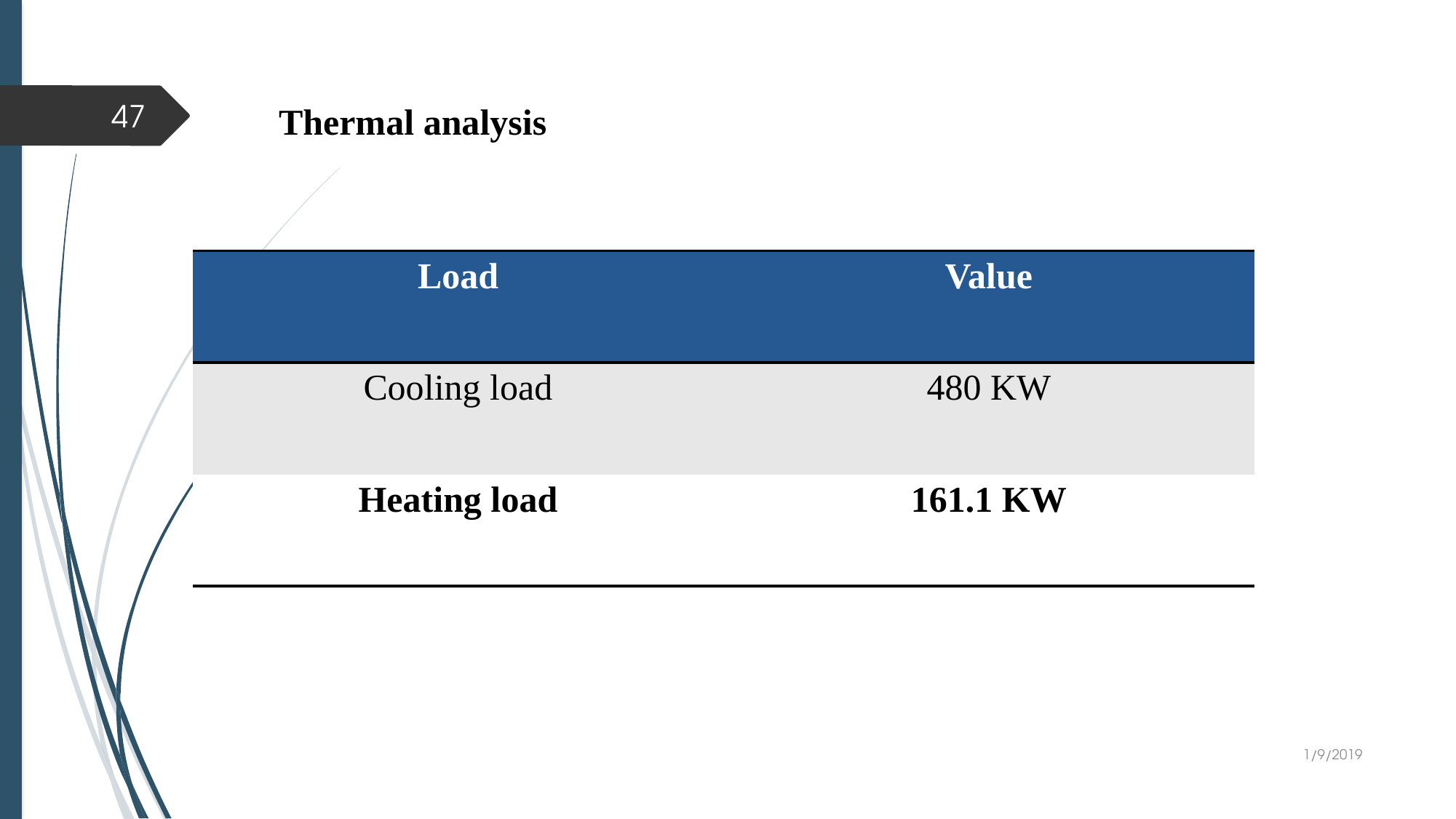

Thermal analysis
47
| Load | Value |
| --- | --- |
| Cooling load | 480 KW |
| Heating load | 161.1 KW |
1/9/2019